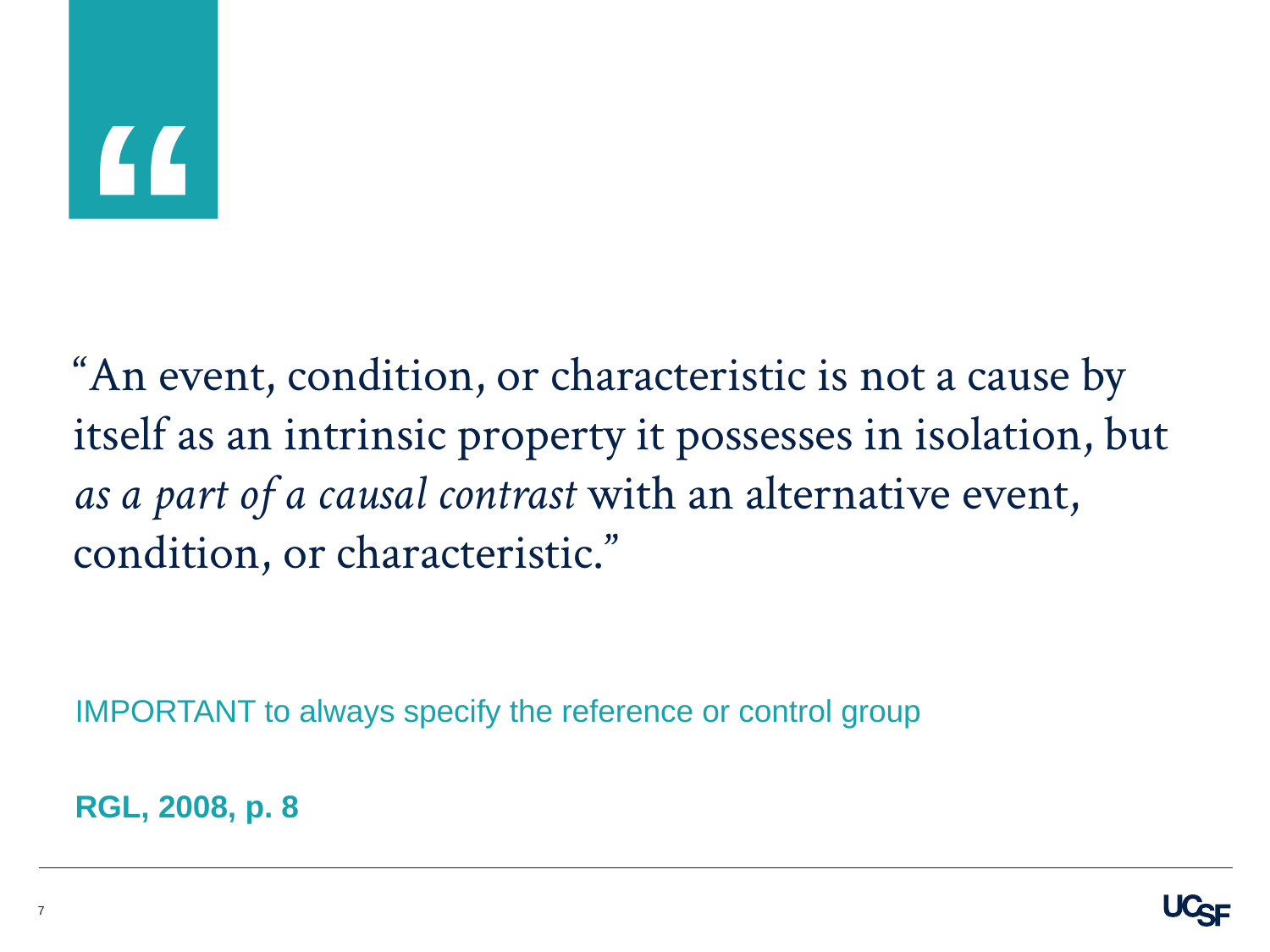

“An event, condition, or characteristic is not a cause by itself as an intrinsic property it possesses in isolation, but as a part of a causal contrast with an alternative event, condition, or characteristic.”
IMPORTANT to always specify the reference or control group

RGL, 2008, p. 8
7